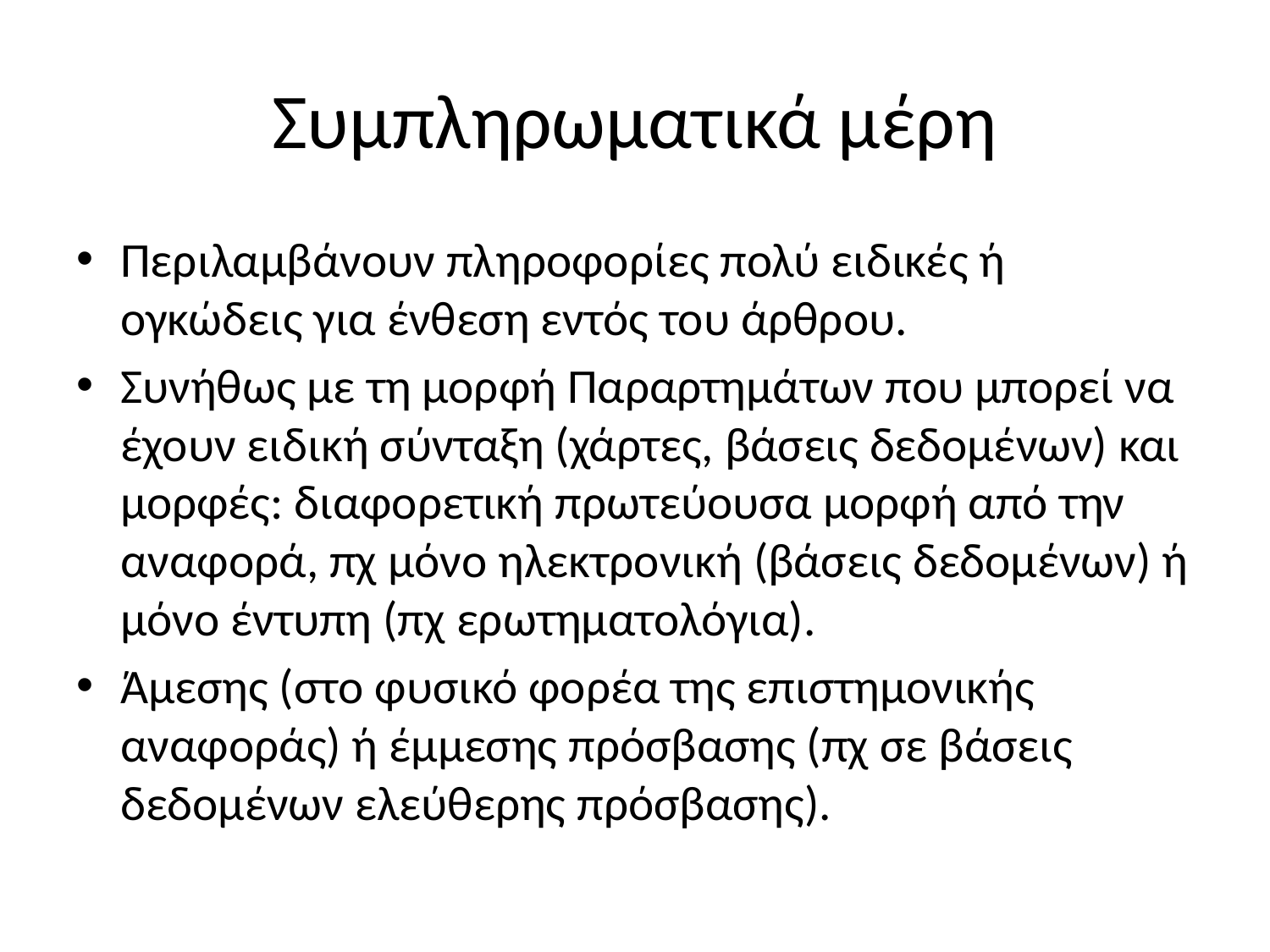

# Συμπληρωματικά μέρη
Περιλαμβάνουν πληροφορίες πολύ ειδικές ή ογκώδεις για ένθεση εντός του άρθρου.
Συνήθως με τη μορφή Παραρτημάτων που μπορεί να έχουν ειδική σύνταξη (χάρτες, βάσεις δεδομένων) και μορφές: διαφορετική πρωτεύουσα μορφή από την αναφορά, πχ μόνο ηλεκτρονική (βάσεις δεδομένων) ή μόνο έντυπη (πχ ερωτηματολόγια).
Άμεσης (στο φυσικό φορέα της επιστημονικής αναφοράς) ή έμμεσης πρόσβασης (πχ σε βάσεις δεδομένων ελεύθερης πρόσβασης).